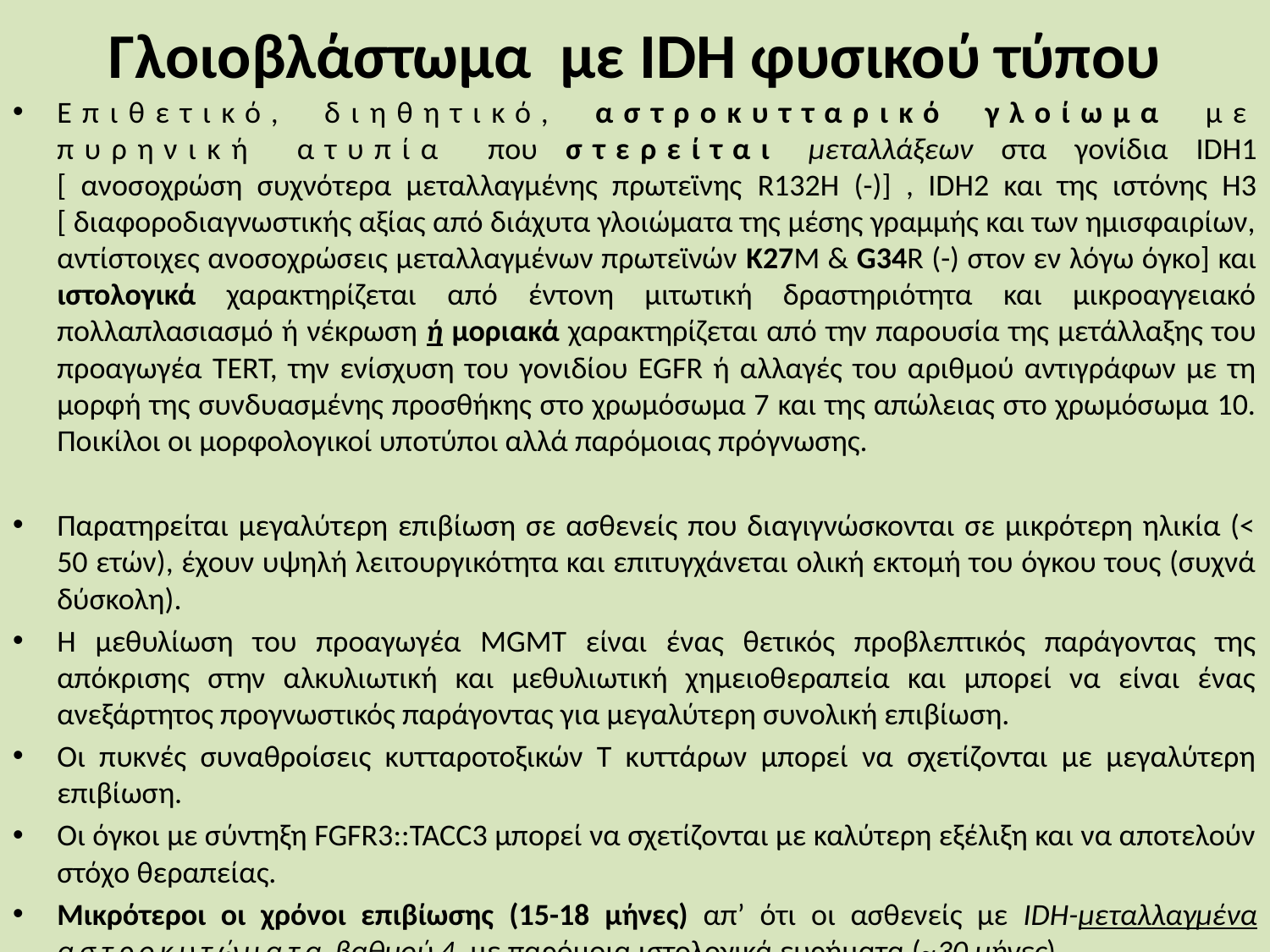

# Γλοιοβλάστωμα  με IDH φυσικού τύπου
Επιθετικό, διηθητικό, αστροκυτταρικό γλοίωμα με πυρηνική ατυπία που στερείται μεταλλάξεων στα γονίδια IDH1 [ ανοσοχρώση συχνότερα μεταλλαγμένης πρωτεϊνης R132H (-)] , IDH2 και της ιστόνης H3 [ διαφοροδιαγνωστικής αξίας από διάχυτα γλοιώματα της μέσης γραμμής και των ημισφαιρίων, αντίστοιχες ανοσοχρώσεις μεταλλαγμένων πρωτεϊνών K27M & G34R (-) στον εν λόγω όγκο] και ιστολογικά χαρακτηρίζεται από έντονη μιτωτική δραστηριότητα και μικροαγγειακό πολλαπλασιασμό ή νέκρωση ή μοριακά χαρακτηρίζεται από την παρουσία της μετάλλαξης του προαγωγέα TERT, την ενίσχυση του γονιδίου EGFR ή αλλαγές του αριθμού αντιγράφων με τη μορφή της συνδυασμένης προσθήκης στο χρωμόσωμα 7 και της απώλειας στο χρωμόσωμα 10. Ποικίλοι οι μορφολογικοί υποτύποι αλλά παρόμοιας πρόγνωσης.

Παρατηρείται μεγαλύτερη επιβίωση σε ασθενείς που διαγιγνώσκονται σε μικρότερη ηλικία (< 50 ετών), έχουν υψηλή λειτουργικότητα και επιτυγχάνεται ολική εκτομή του όγκου τους (συχνά δύσκολη).
Η μεθυλίωση του προαγωγέα MGMT είναι ένας θετικός προβλεπτικός παράγοντας της απόκρισης στην αλκυλιωτική και μεθυλιωτική χημειοθεραπεία και μπορεί να είναι ένας ανεξάρτητος προγνωστικός παράγοντας για μεγαλύτερη συνολική επιβίωση.
Οι πυκνές συναθροίσεις κυτταροτοξικών Τ κυττάρων μπορεί να σχετίζονται με μεγαλύτερη επιβίωση.
Οι όγκοι με σύντηξη FGFR3::TACC3 μπορεί να σχετίζονται με καλύτερη εξέλιξη και να αποτελούν στόχο θεραπείας.
Μικρότεροι οι χρόνοι επιβίωσης (15-18 μήνες) απ’ ότι οι ασθενείς με IDH-μεταλλαγμένα αστροκυτώματα βαθμού 4, με παρόμοια ιστολογικά ευρήματα (~30 μήνες).